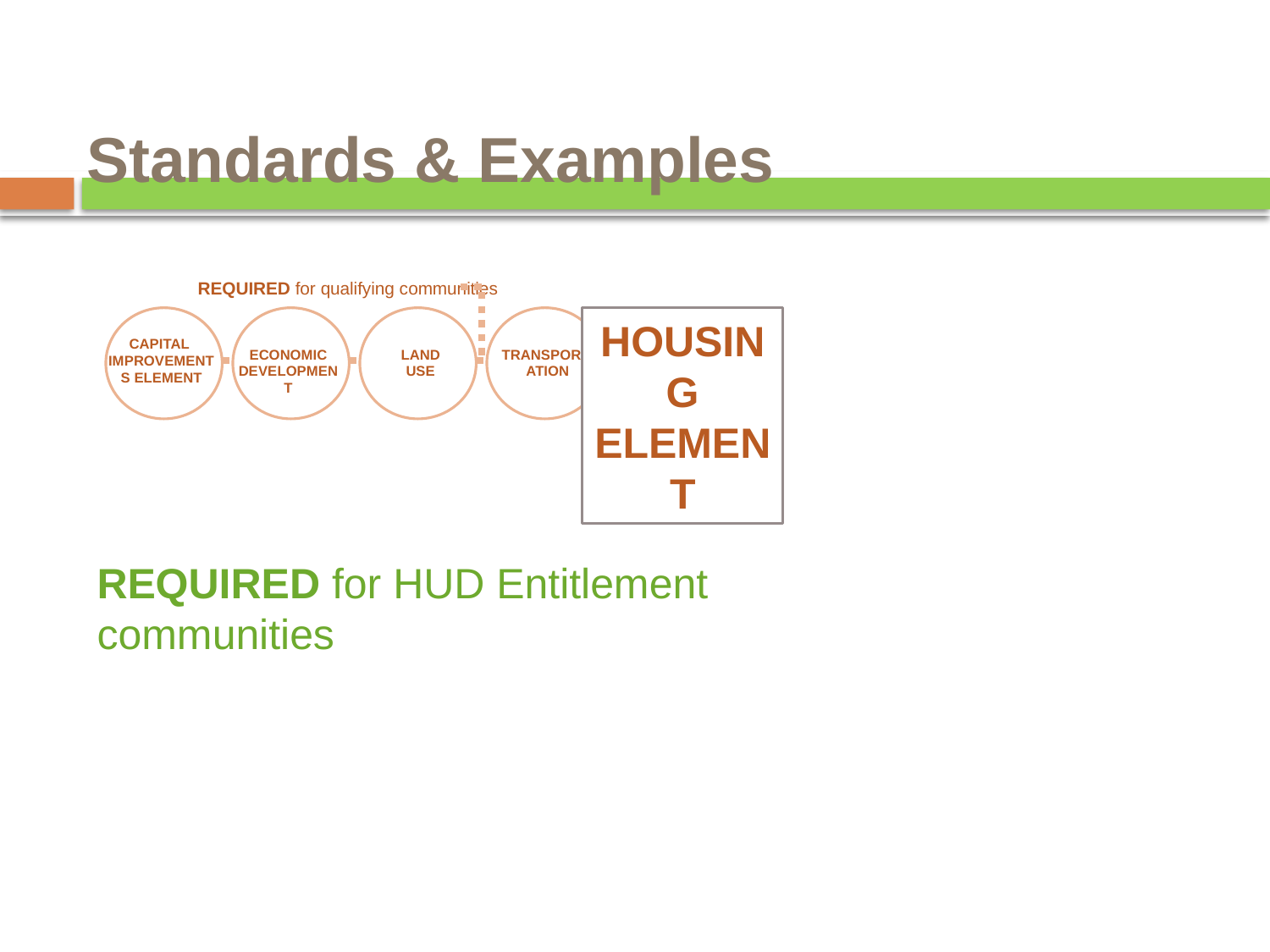

Standards & Examples
REQUIRED for qualifying communities

HOUSING ELEMENT

CAPITAL  IMPROVEMENTS ELEMENT

ECONOMIC DEVELOPMENT

LAND
USE

TRANSPORT-ATION

REQUIRED for HUD Entitlement communities